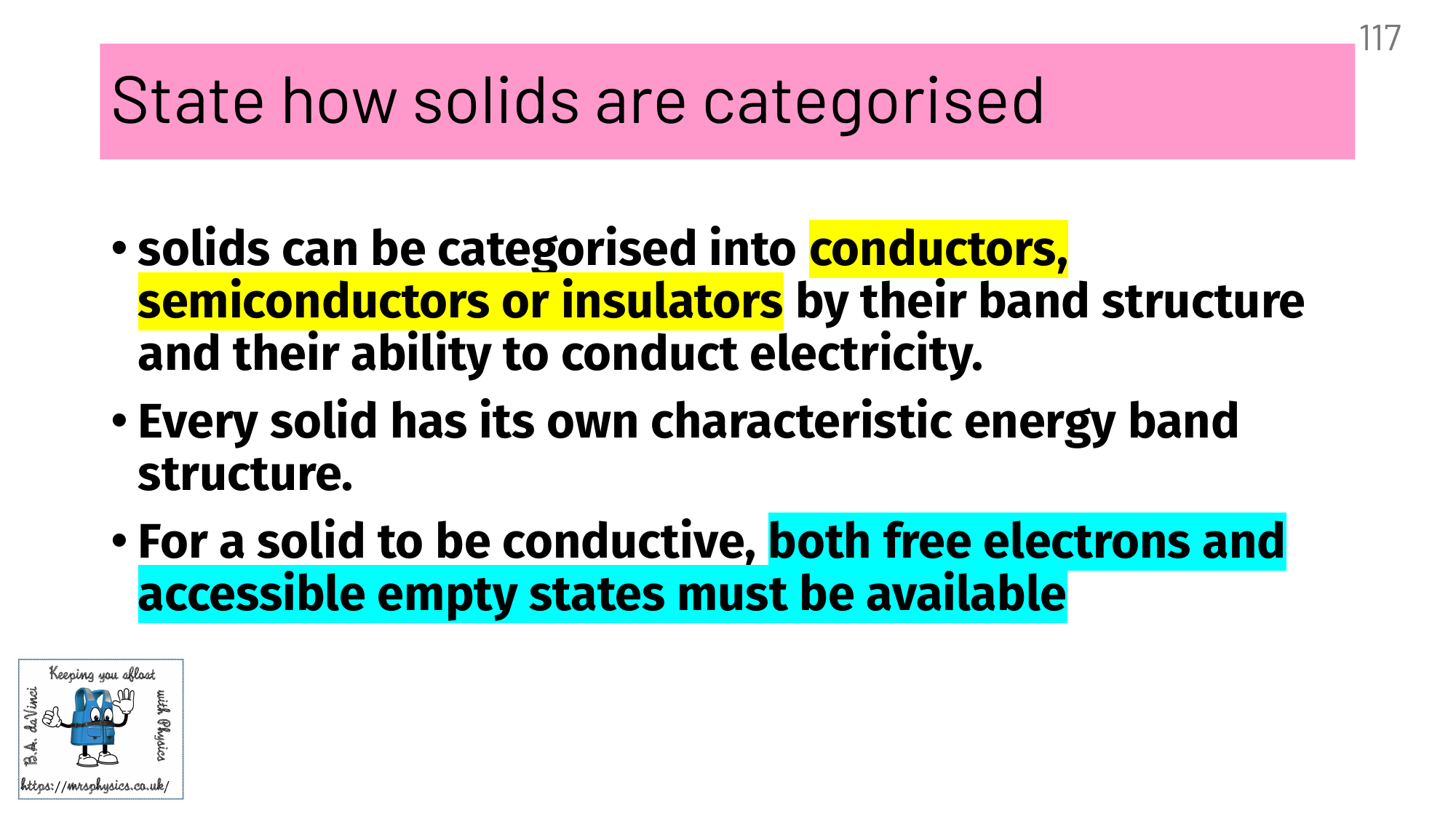

117
# State how solids are categorised
solids can be categorised into conductors, semiconductors or insulators by their band structure and their ability to conduct electricity.
Every solid has its own characteristic energy band structure.
For a solid to be conductive, both free electrons and accessible empty states must be available